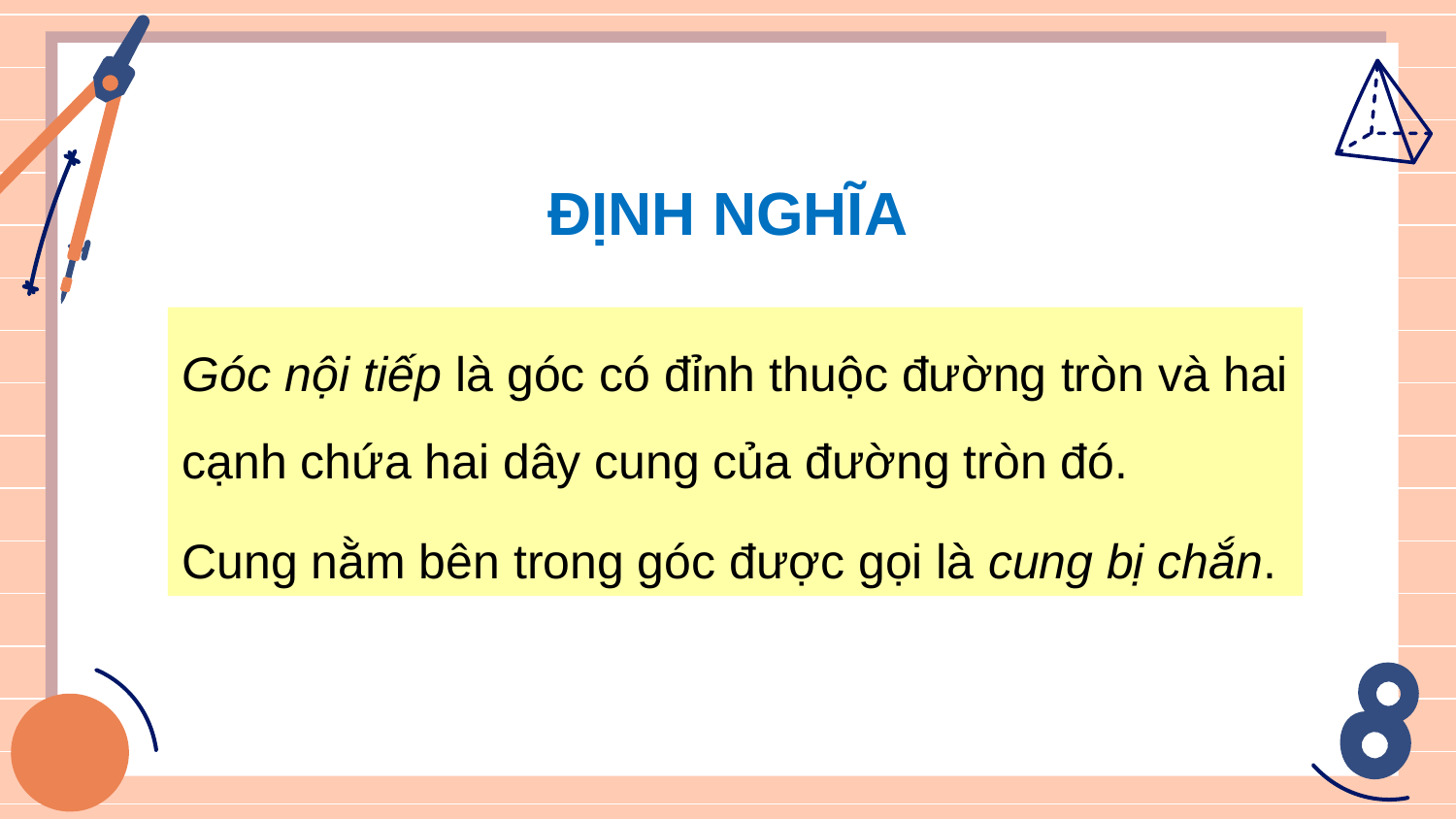

# ĐỊNH NGHĨA
Góc nội tiếp là góc có đỉnh thuộc đường tròn và hai cạnh chứa hai dây cung của đường tròn đó.
Cung nằm bên trong góc được gọi là cung bị chắn.